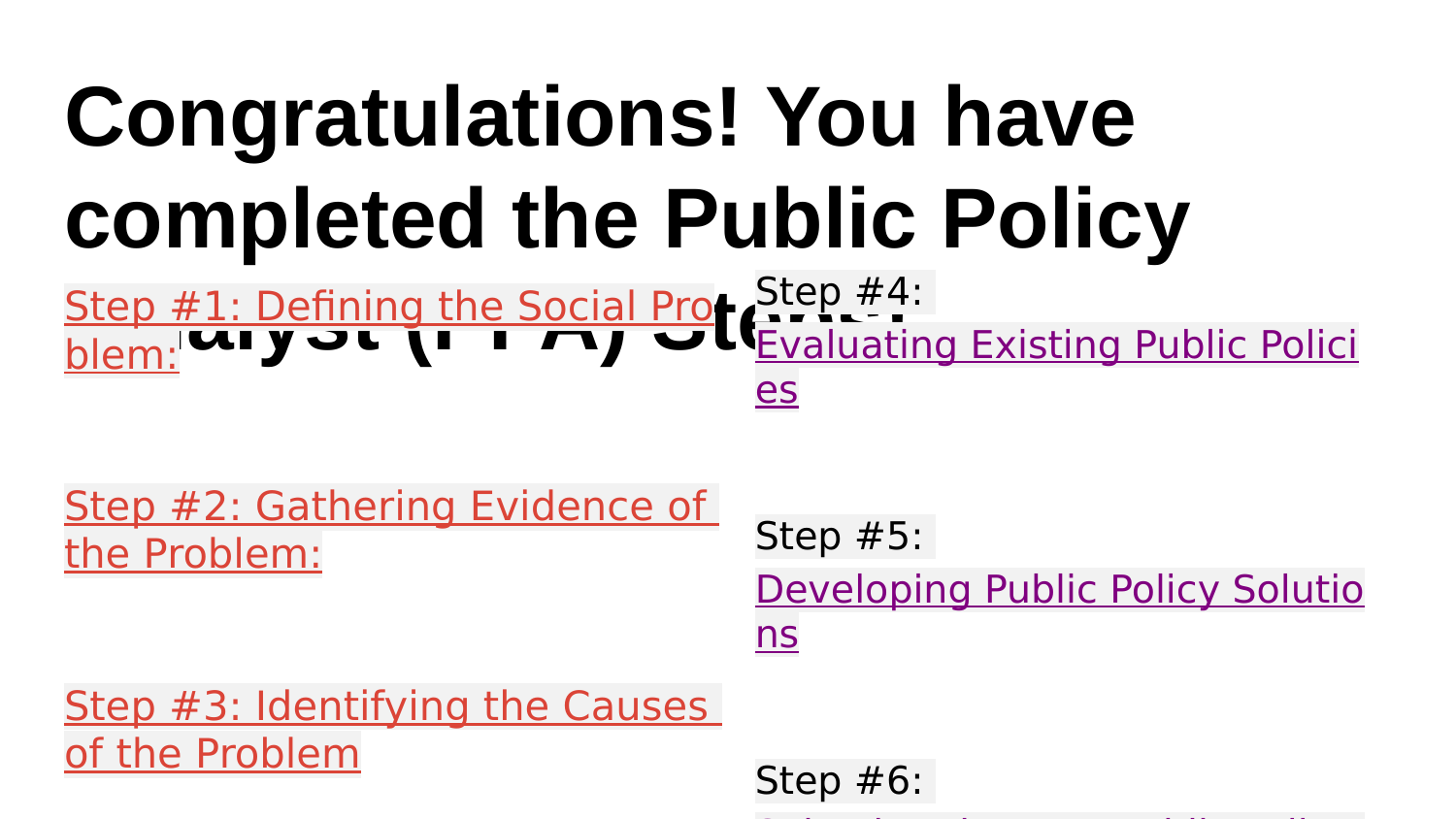

# Congratulations! You have completed the Public Policy ANalyst (PPA) Steps!
Step #4: Evaluating Existing Public Policies

Step #5: Developing Public Policy Solutions

Step #6: Selecting the Best Public Policy Solution

Step #1: Defining the Social Problem:

Step #2: Gathering Evidence of the Problem:

Step #3: Identifying the Causes of the Problem